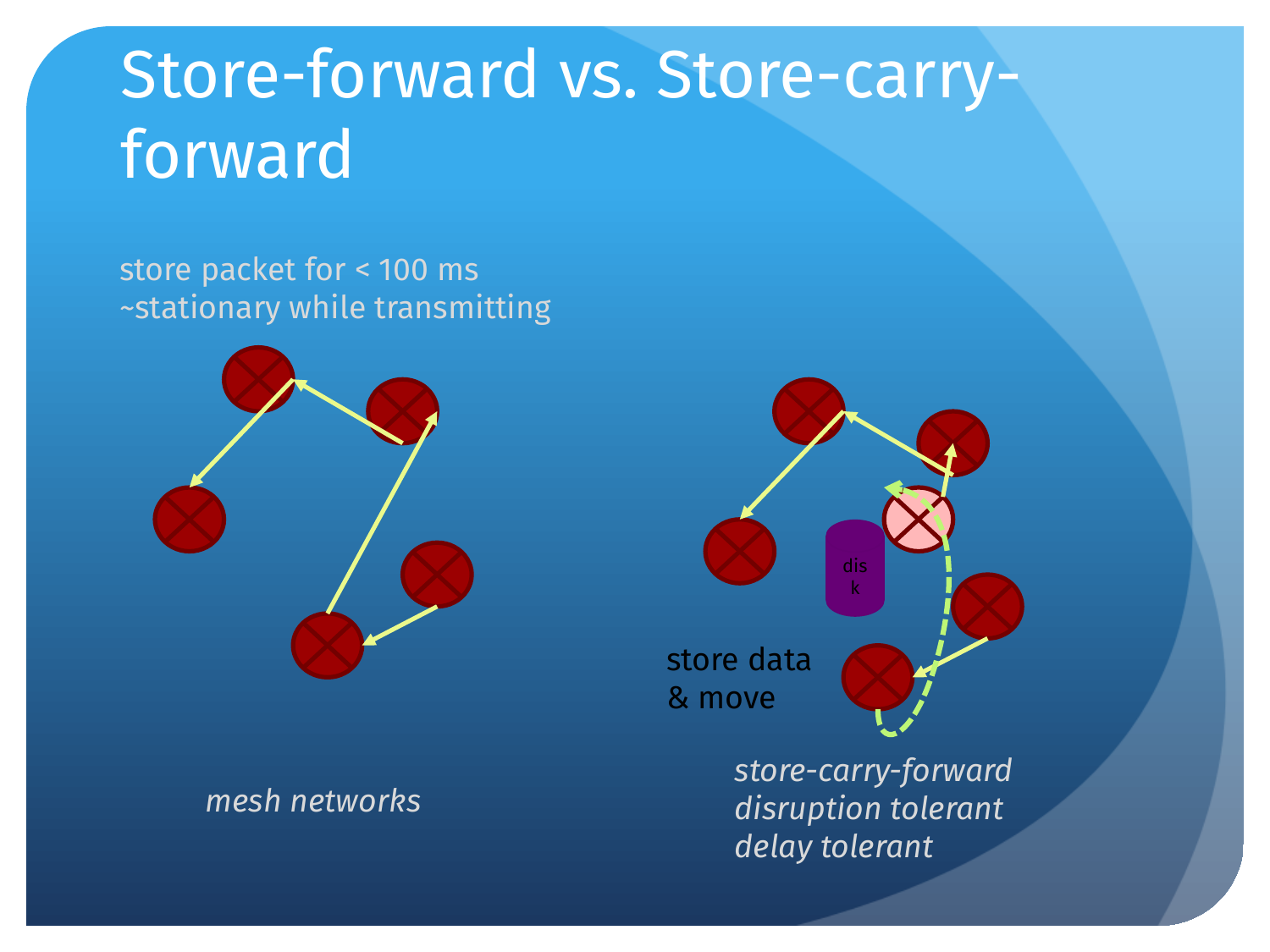

# Store-forward vs. Store-carry-forward
store packet for < 100 ms
~stationary while transmitting

disk

store data
& move

store-carry-forward
disruption tolerant
delay tolerant
mesh networks